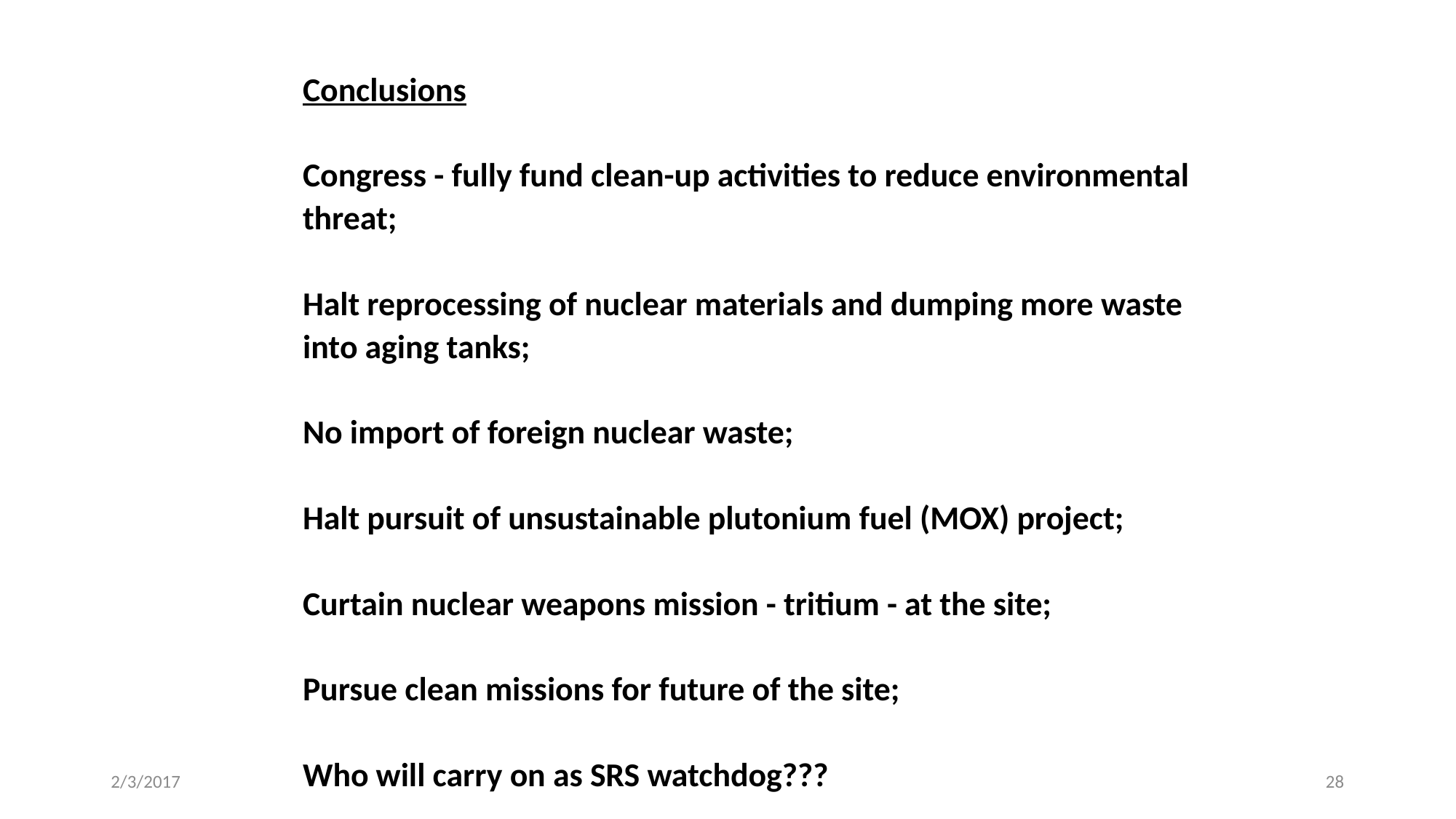

Conclusions

Congress - fully fund clean-up activities to reduce environmental threat;

Halt reprocessing of nuclear materials and dumping more waste into aging tanks;

No import of foreign nuclear waste;

Halt pursuit of unsustainable plutonium fuel (MOX) project;

Curtain nuclear weapons mission - tritium - at the site;

Pursue clean missions for future of the site;

Who will carry on as SRS watchdog???

2/3/2017
28